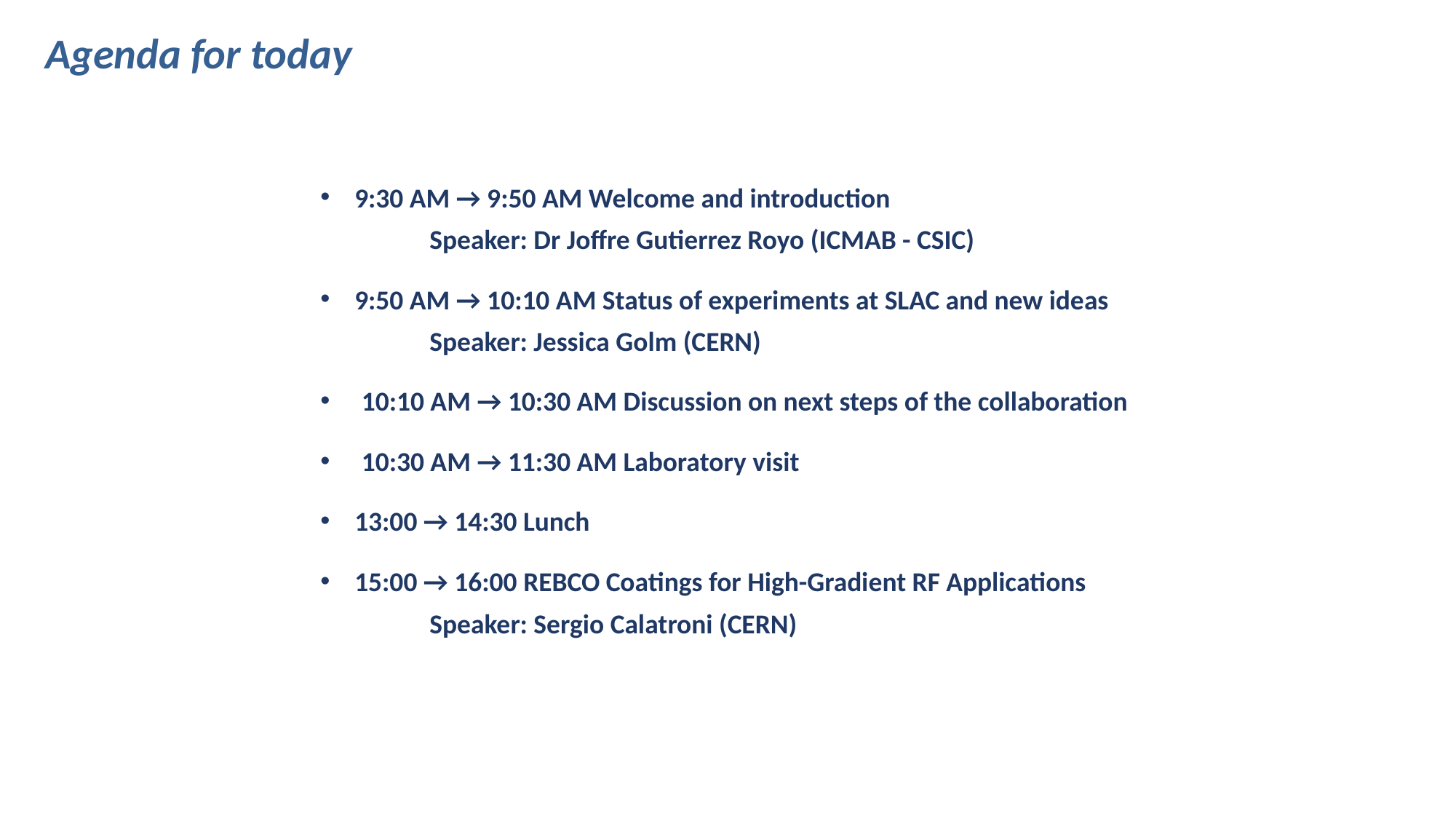

Agenda for today
9:30 AM → 9:50 AM Welcome and introduction
	Speaker: Dr Joffre Gutierrez Royo (ICMAB - CSIC)
9:50 AM → 10:10 AM Status of experiments at SLAC and new ideas
	Speaker: Jessica Golm (CERN)
10:10 AM → 10:30 AM Discussion on next steps of the collaboration
10:30 AM → 11:30 AM Laboratory visit
13:00 → 14:30 Lunch
15:00 → 16:00 REBCO Coatings for High-Gradient RF Applications
	Speaker: Sergio Calatroni (CERN)